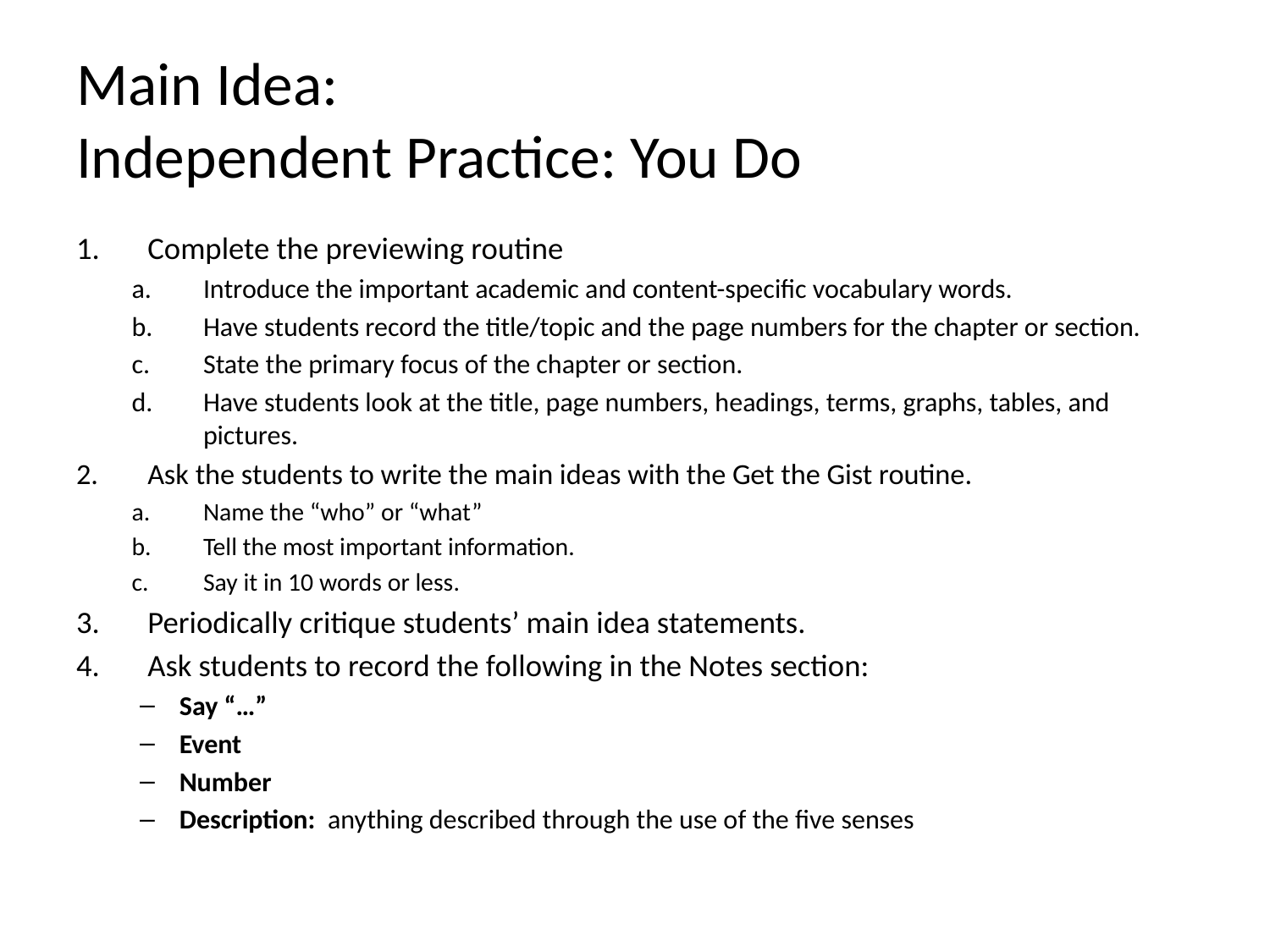

# Main Idea: Independent Practice: You Do
Complete the previewing routine
Introduce the important academic and content-specific vocabulary words.
Have students record the title/topic and the page numbers for the chapter or section.
State the primary focus of the chapter or section.
Have students look at the title, page numbers, headings, terms, graphs, tables, and pictures.
Ask the students to write the main ideas with the Get the Gist routine.
Name the “who” or “what”
Tell the most important information.
Say it in 10 words or less.
Periodically critique students’ main idea statements.
Ask students to record the following in the Notes section:
Say “…”
Event
Number
Description:  anything described through the use of the five senses